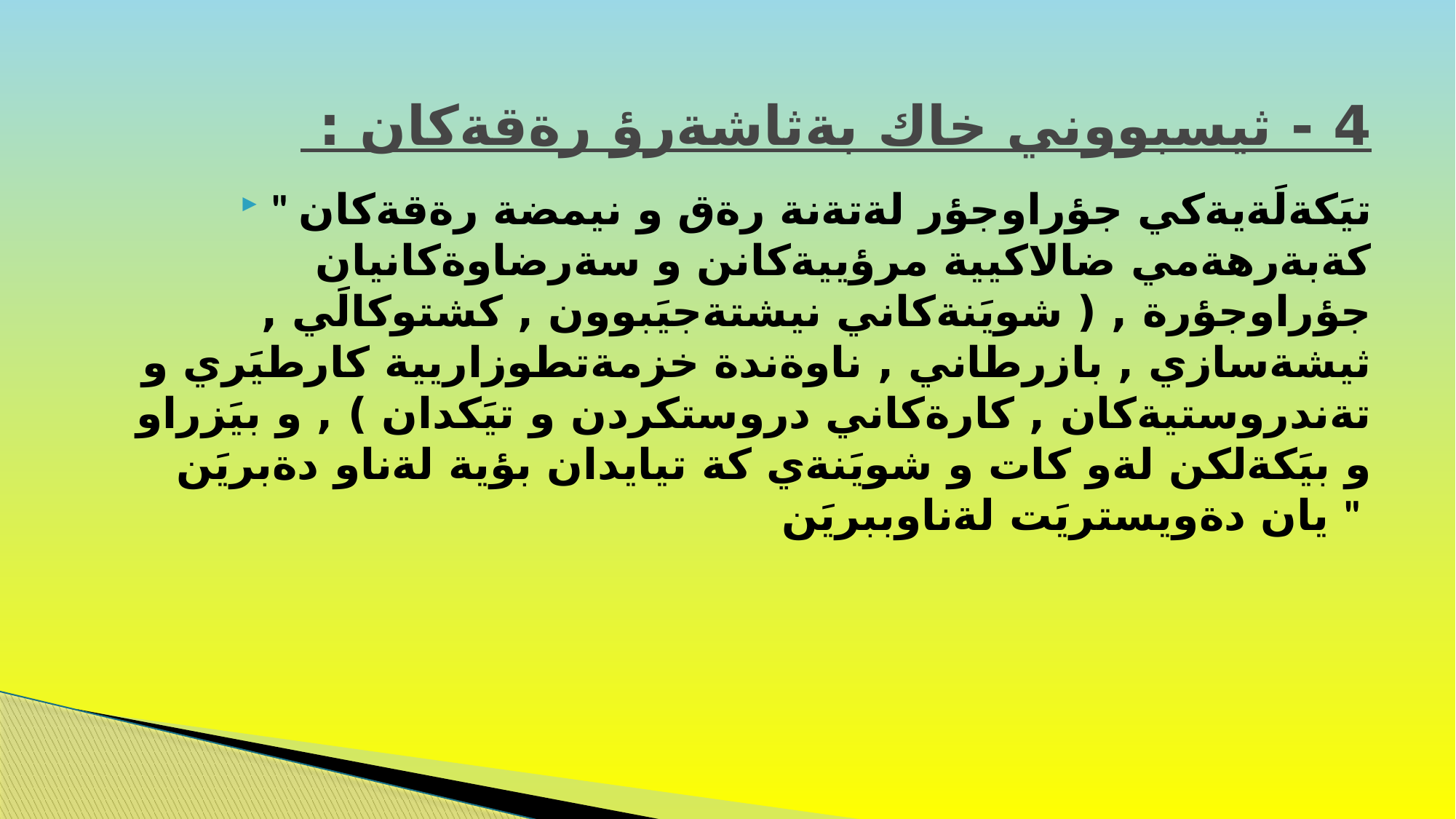

# 4 - ثيسبووني خاك بةثاشةرؤ رةقةكان :
" تيَكةلَةيةكي جؤراوجؤر لةتةنة رةق و نيمضة رةقةكان كةبةرهةمي ضالاكيية مرؤييةكانن و سةرضاوةكانيان جؤراوجؤرة , ( شويَنةكاني نيشتةجيَبوون , كشتوكالَي , ثيشةسازي , بازرطاني , ناوةندة خزمةتطوزاريية كارطيَري و تةندروستيةكان , كارةكاني دروستكردن و تيَكدان ) , و بيَزراو و بيَكةلكن لةو كات و شويَنةي كة تيايدان بؤية لةناو دةبريَن يان دةويستريَت لةناوببريَن "